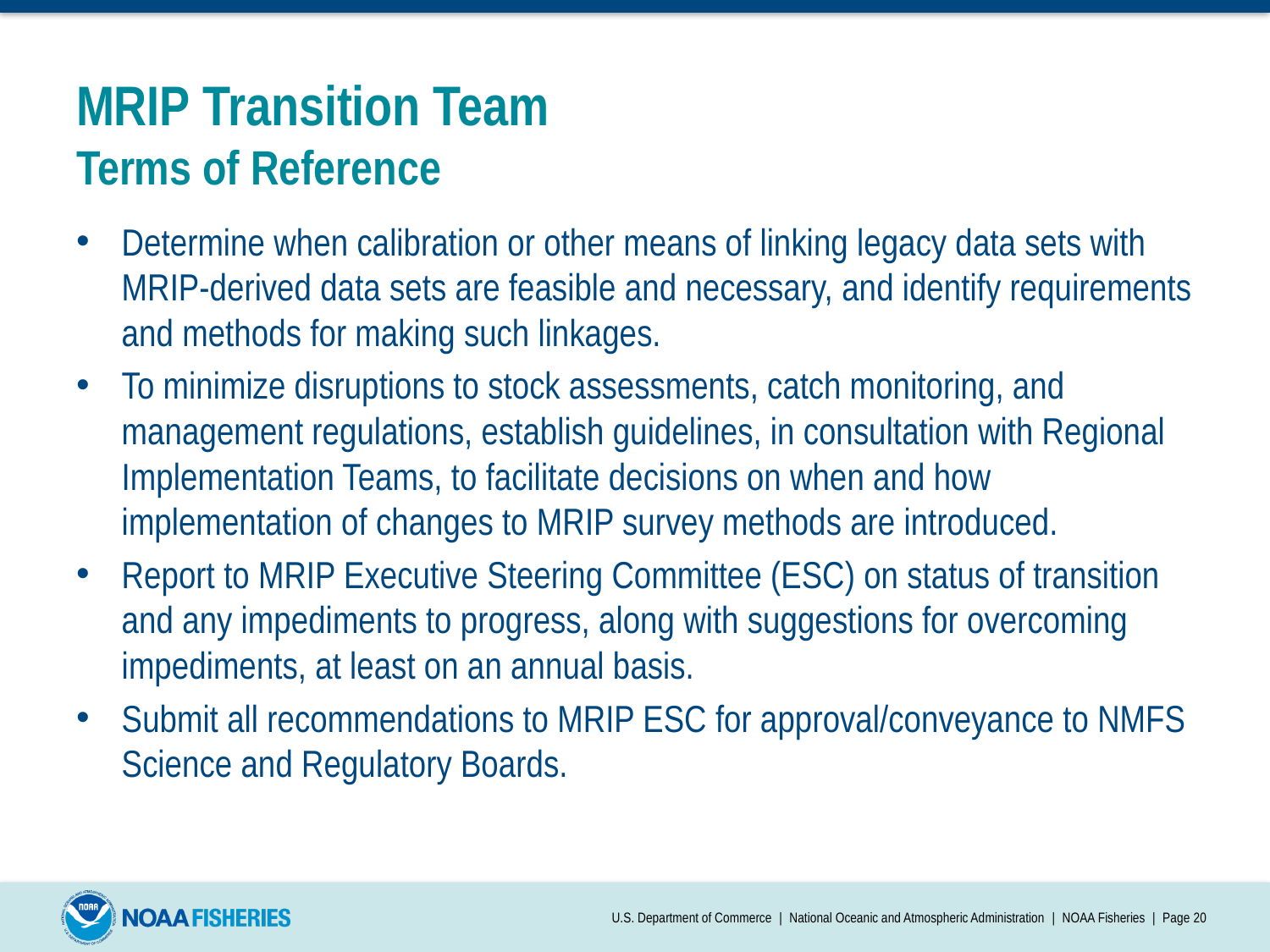

MRIP Transition Team
Terms of Reference
Determine when calibration or other means of linking legacy data sets with MRIP-derived data sets are feasible and necessary, and identify requirements and methods for making such linkages.
To minimize disruptions to stock assessments, catch monitoring, and management regulations, establish guidelines, in consultation with Regional Implementation Teams, to facilitate decisions on when and how implementation of changes to MRIP survey methods are introduced.
Report to MRIP Executive Steering Committee (ESC) on status of transition and any impediments to progress, along with suggestions for overcoming impediments, at least on an annual basis.
Submit all recommendations to MRIP ESC for approval/conveyance to NMFS Science and Regulatory Boards.
U.S. Department of Commerce | National Oceanic and Atmospheric Administration | NOAA Fisheries | Page 20